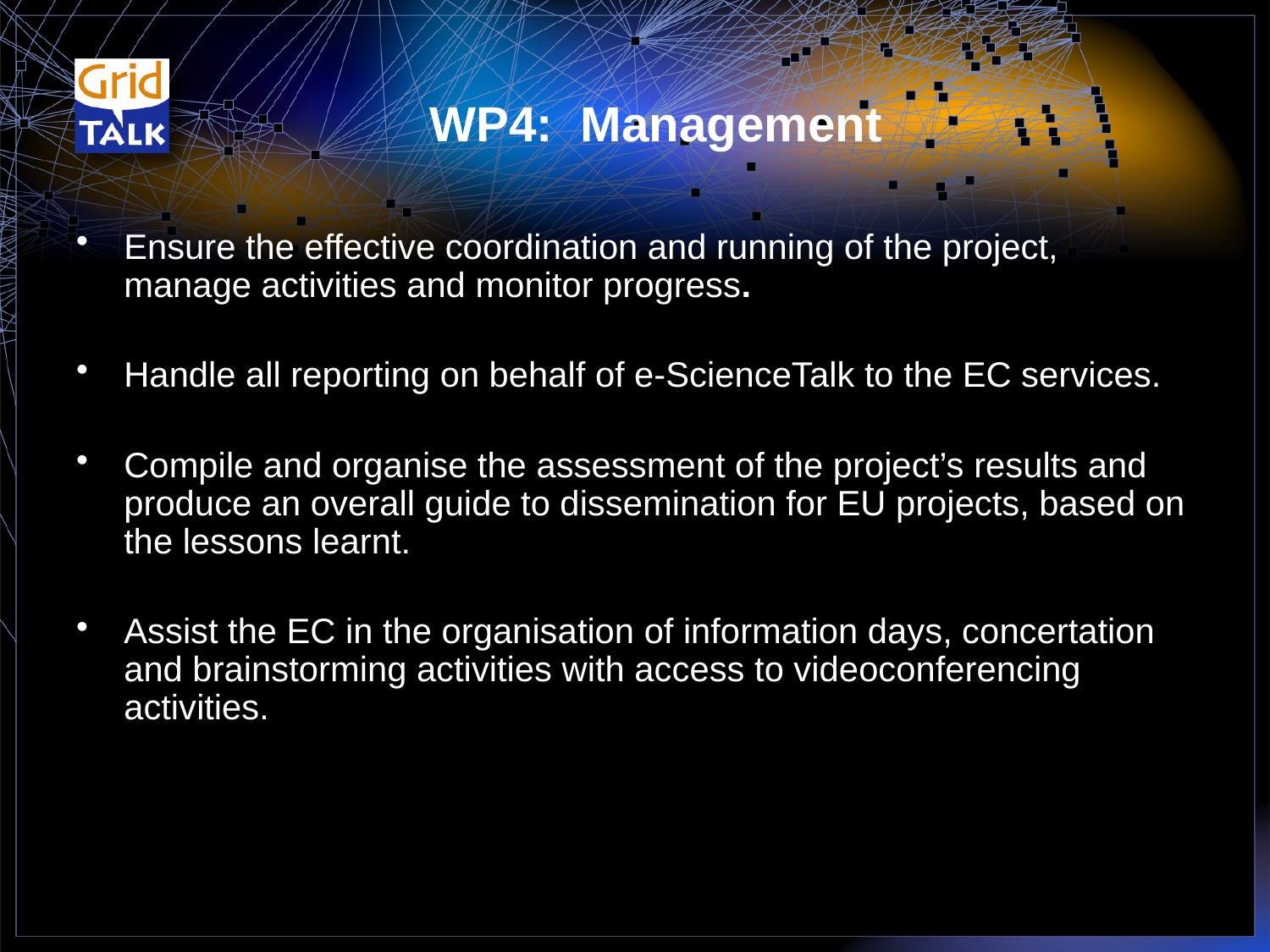

# WP4:  Management
Ensure the effective coordination and running of the project, manage activities and monitor progress.

Handle all reporting on behalf of e-ScienceTalk to the EC services.

Compile and organise the assessment of the project’s results and produce an overall guide to dissemination for EU projects, based on the lessons learnt.

Assist the EC in the organisation of information days, concertation and brainstorming activities with access to videoconferencing activities.